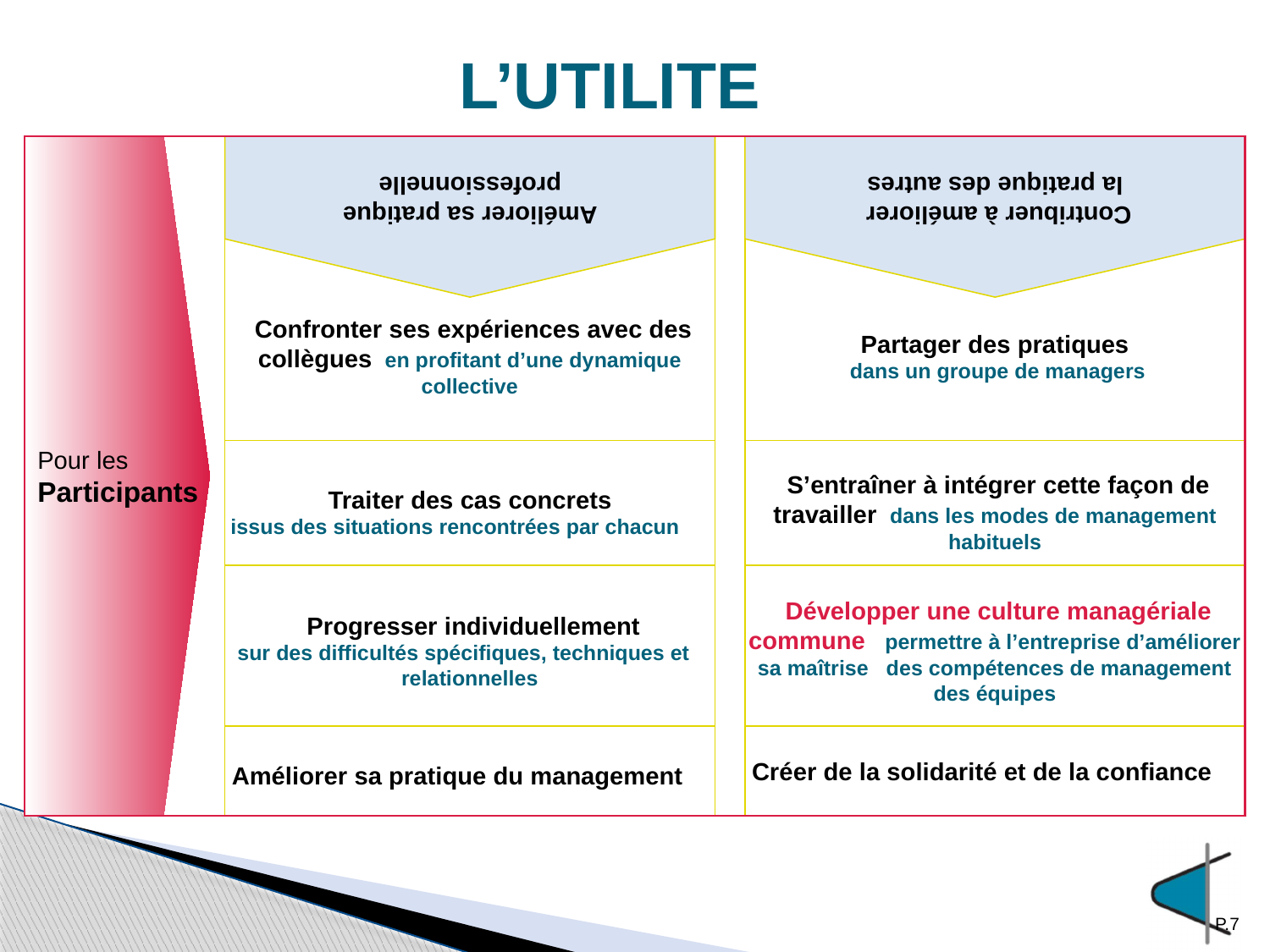

L’UTILITE
Pour les
Participants

Améliorer sa pratique
professionnelle

 Confronter ses expériences avec des collègues  en profitant d’une dynamique collective

 Traiter des cas concrets
 issus des situations rencontrées par chacun

 Progresser individuellement
 sur des difficultés spécifiques, techniques et    relationnelles

 Améliorer sa pratique du management

Contribuer à améliorer
la pratique des autres

 Partager des pratiques
 dans un groupe de managers

 S’entraîner à intégrer cette façon de travailler  dans les modes de management habituels

 Développer une culture managériale commune   permettre à l’entreprise d’améliorer sa maîtrise   des compétences de management des équipes

 Créer de la solidarité et de la confiance

P.7